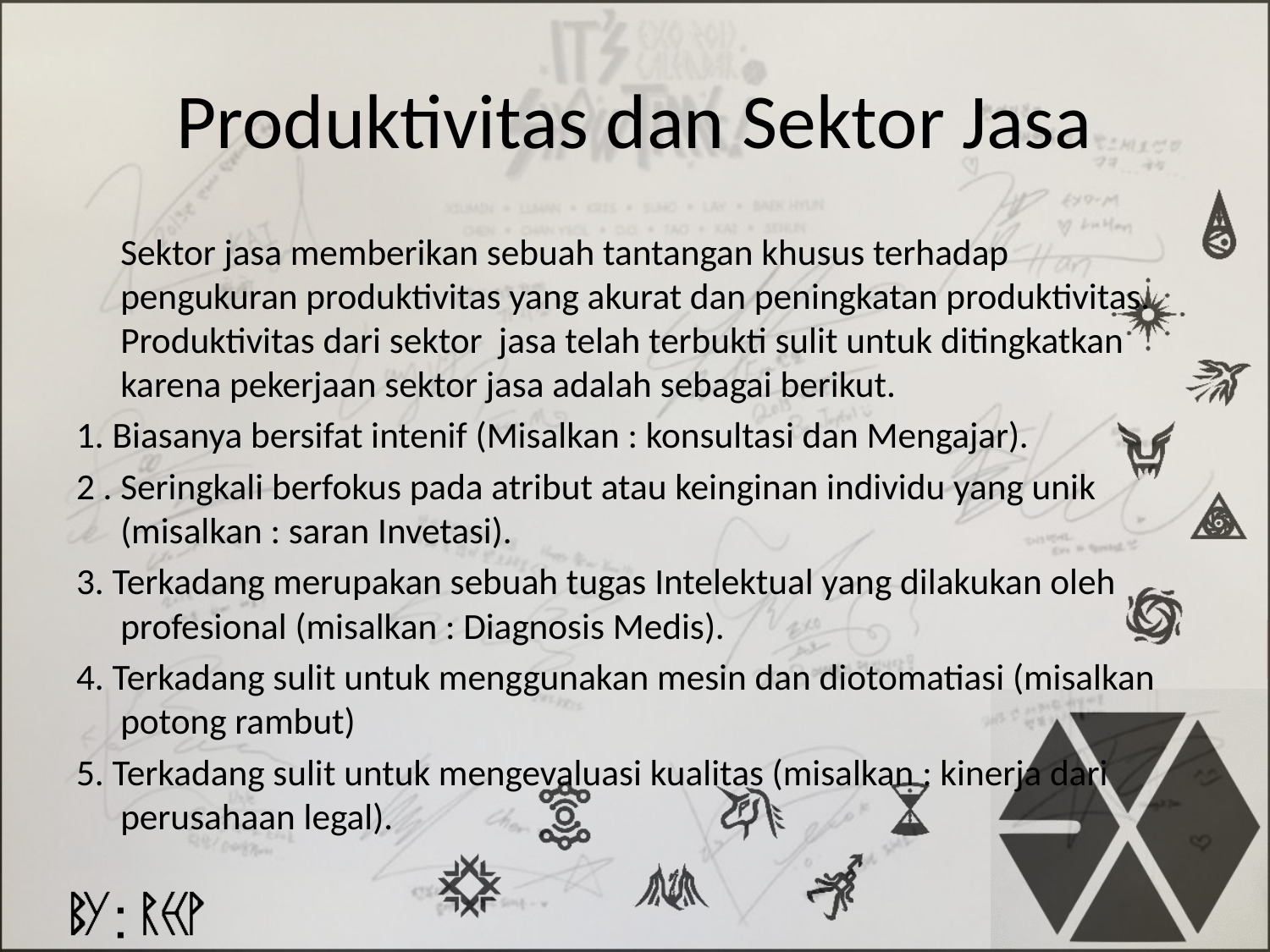

# Produktivitas dan Sektor Jasa
		Sektor jasa memberikan sebuah tantangan khusus terhadap pengukuran produktivitas yang akurat dan peningkatan produktivitas.  Produktivitas dari sektor  jasa telah terbukti sulit untuk ditingkatkan karena pekerjaan sektor jasa adalah sebagai berikut.
1. Biasanya bersifat intenif (Misalkan : konsultasi dan Mengajar).
2 . Seringkali berfokus pada atribut atau keinginan individu yang unik (misalkan : saran Invetasi).
3. Terkadang merupakan sebuah tugas Intelektual yang dilakukan oleh profesional (misalkan : Diagnosis Medis).
4. Terkadang sulit untuk menggunakan mesin dan diotomatiasi (misalkan potong rambut)
5. Terkadang sulit untuk mengevaluasi kualitas (misalkan : kinerja dari perusahaan legal).